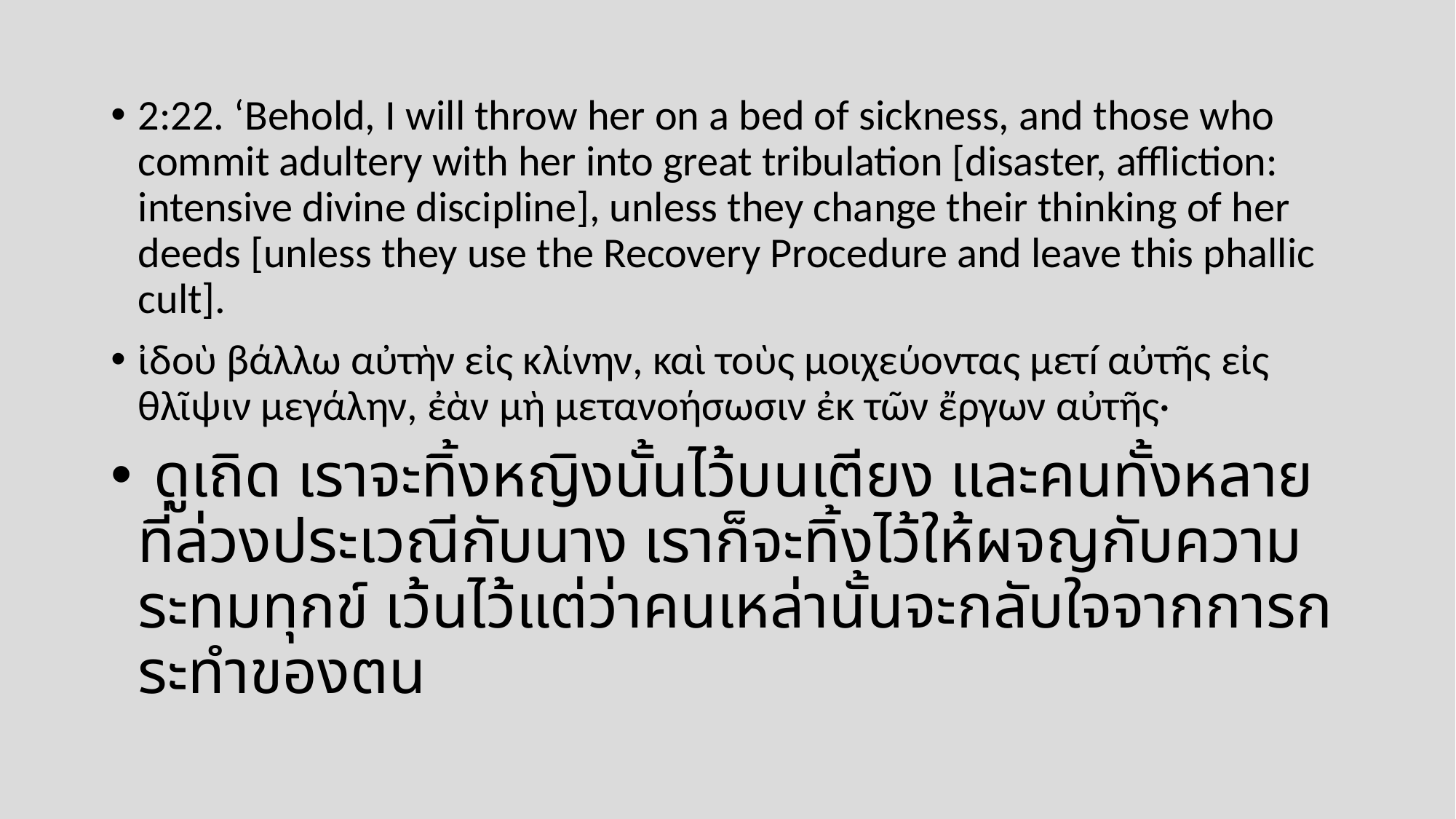

2:22. ‘Behold, I will throw her on a bed of sickness, and those who commit adultery with her into great tribulation [disaster, affliction: intensive divine discipline], unless they change their thinking of her deeds [unless they use the Recovery Procedure and leave this phallic cult].
ἰδοὺ βάλλω αὐτὴν εἰς κλίνην, καὶ τοὺς µοιχεύοντας µετí αὐτῆς εἰς θλῖψιν µεγάλην, ἐὰν µὴ µετανοήσωσιν ἐκ τῶν ἔργων αὐτῆς·
 ดูเถิด เราจะทิ้งหญิงนั้นไว้บนเตียง และคนทั้งหลายที่ล่วงประเวณีกับนาง เราก็จะทิ้งไว้ให้ผจญกับความระทมทุกข์ เว้นไว้แต่ว่าคนเหล่านั้นจะกลับใจจากการกระทำของตน